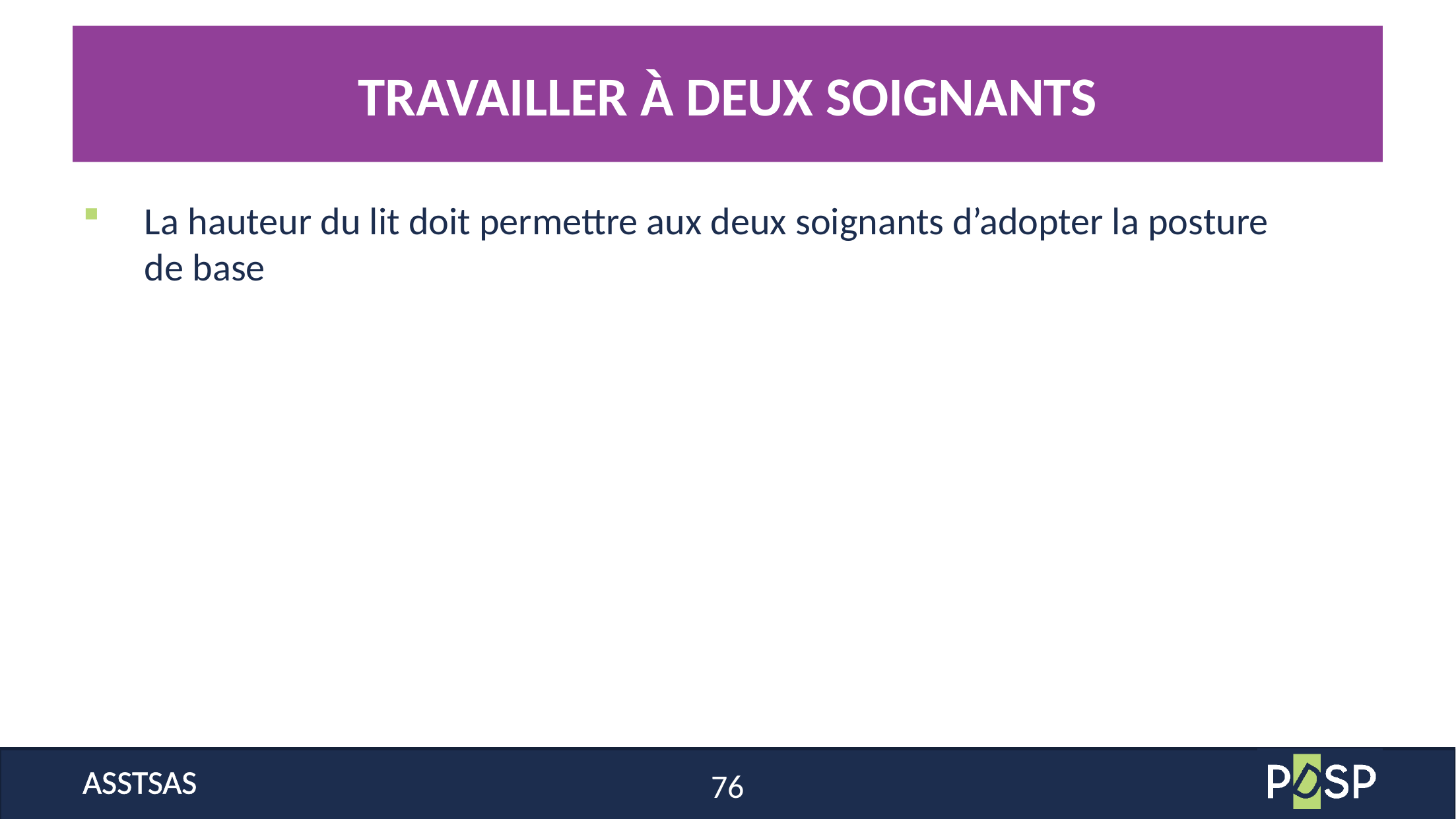

# TRAVAILLER À DEUX SOIGNANTS
La hauteur du lit doit permettre aux deux soignants d’adopter la posture
de base